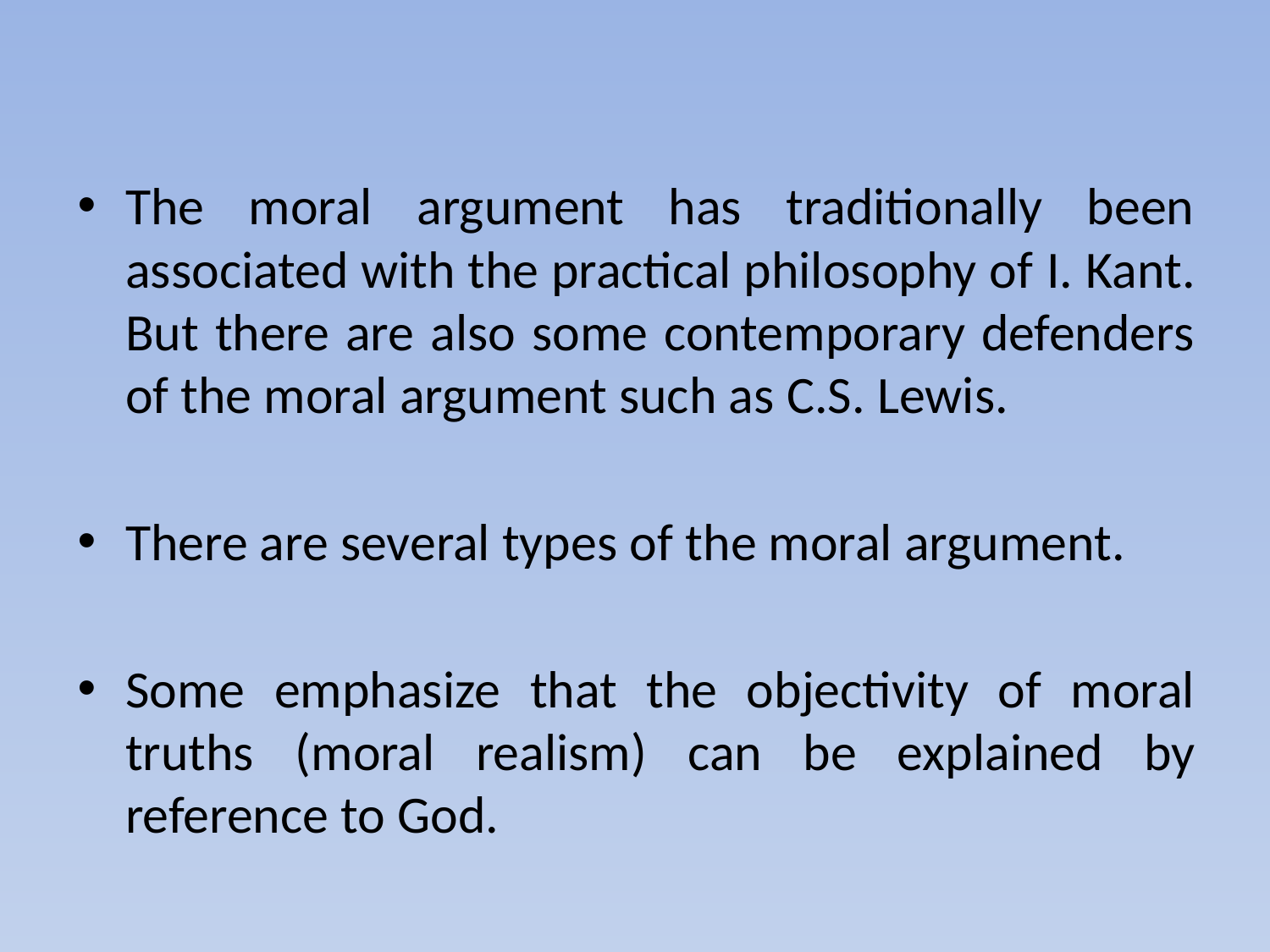

The moral argument has traditionally been associated with the practical philosophy of I. Kant. But there are also some contemporary defenders of the moral argument such as C.S. Lewis.

There are several types of the moral argument.

Some emphasize that the objectivity of moral truths (moral realism) can be explained by reference to God.